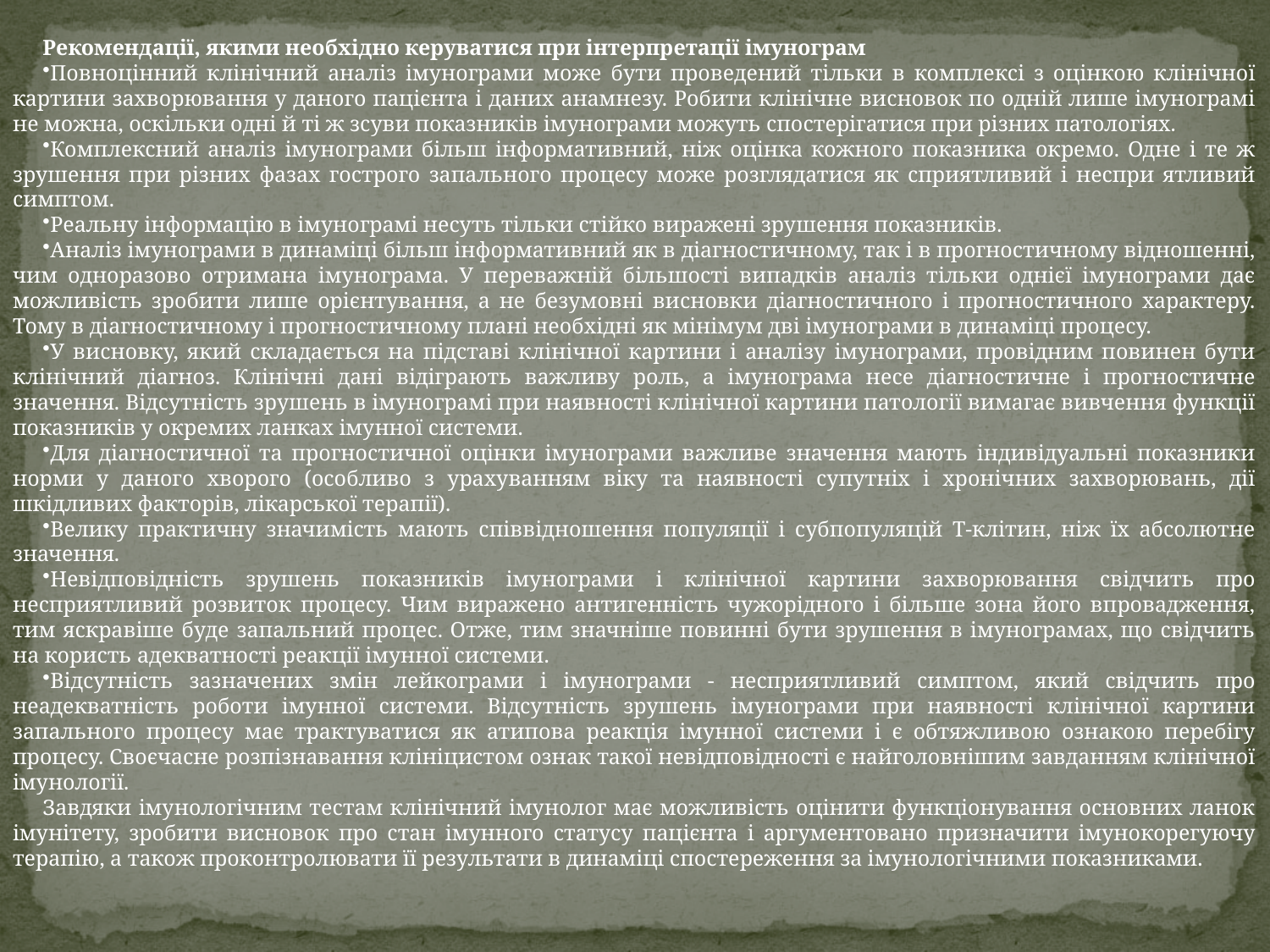

Рекомендації, якими необхідно керуватися при інтерпретації імунограм
Повноцінний клінічний аналіз імунограми може бути проведений тільки в комплексі з оцінкою клінічної картини захворювання у даного пацієнта і даних анамнезу. Робити клінічне висновок по одній лише імунограмі не можна, оскільки одні й ті ж зсуви показників імунограми можуть спостерігатися при різних патологіях.
Комплексний аналіз імунограми більш інформативний, ніж оцінка кожного показника окремо. Одне і те ж зрушення при різних фазах гострого запального процесу може розглядатися як сприятливий і неспри ятливий симптом.
Реальну інформацію в імунограмі несуть тільки стійко виражені зрушення показників.
Аналіз імунограми в динаміці більш інформативний як в діагностичному, так і в прогностичному відношенні, чим одноразово отримана імунограма. У переважній більшості випадків аналіз тільки однієї імунограми дає можливість зробити лише орієнтування, а не безумовні висновки діагностичного і прогностичного характеру. Тому в діагностичному і прогностичному плані необхідні як мінімум дві імунограми в динаміці процесу.
У висновку, який складається на підставі клінічної картини і аналізу імунограми, провідним повинен бути клінічний діагноз. Клінічні дані відіграють важливу роль, а імунограма несе діагностичне і прогностичне значення. Відсутність зрушень в імунограмі при наявності клінічної картини патології вимагає вивчення функції показників у окремих ланках імунної системи.
Для діагностичної та прогностичної оцінки імунограми важливе значення мають індивідуальні показники норми у даного хворого (особливо з урахуванням віку та наявності супутніх і хронічних захворювань, дії шкідливих факторів, лікарської терапії).
Велику практичну значимість мають співвідношення популяції і субпопуляцій Т-клітин, ніж їх абсолютне значення.
Невідповідність зрушень показників імунограми і клінічної картини захворювання свідчить про несприятливий розвиток процесу. Чим виражено антигенність чужорідного і більше зона його впровадження, тим яскравіше буде запальний процес. Отже, тим значніше повинні бути зрушення в імунограмах, що свідчить на користь адекватності реакції імунної системи.
Відсутність зазначених змін лейкограми і імунограми - несприятливий симптом, який свідчить про неадекватність роботи імунної системи. Відсутність зрушень імунограми при наявності клінічної картини запального процесу має трактуватися як атипова реакція імунної системи і є обтяжливою ознакою перебігу процесу. Своєчасне розпізнавання клініцистом ознак такої невідповідності є найголовнішим завданням клінічної імунології.
Завдяки імунологічним тестам клінічний імунолог має можливість оцінити функціонування основних ланок імунітету, зробити висновок про стан імунного статусу пацієнта і аргументовано призначити імунокорегуючу терапію, а також проконтролювати її результати в динаміці спостереження за імунологічними показниками.